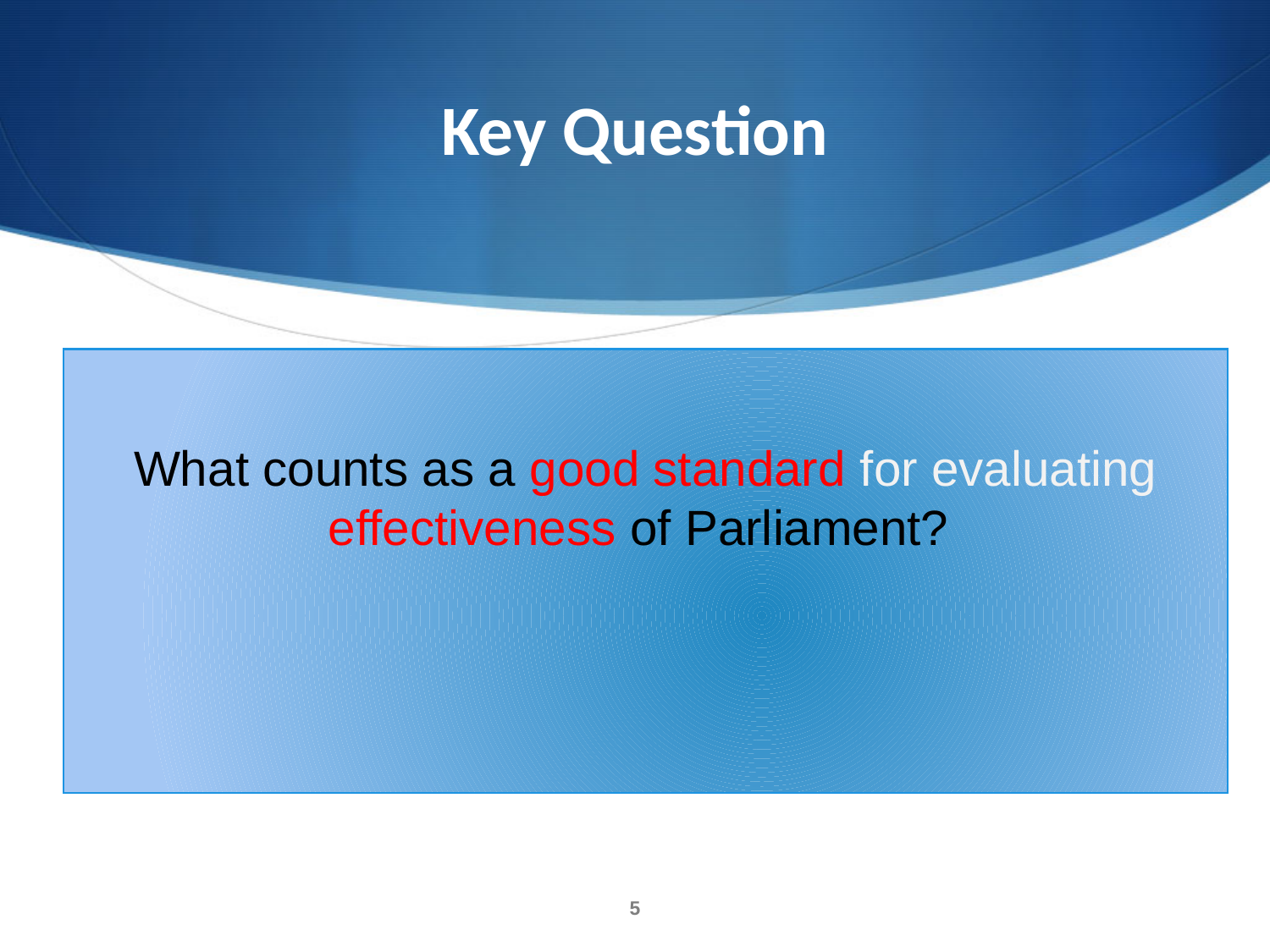

# Key Question

What counts as a good standard for evaluating effectiveness of Parliament?
5